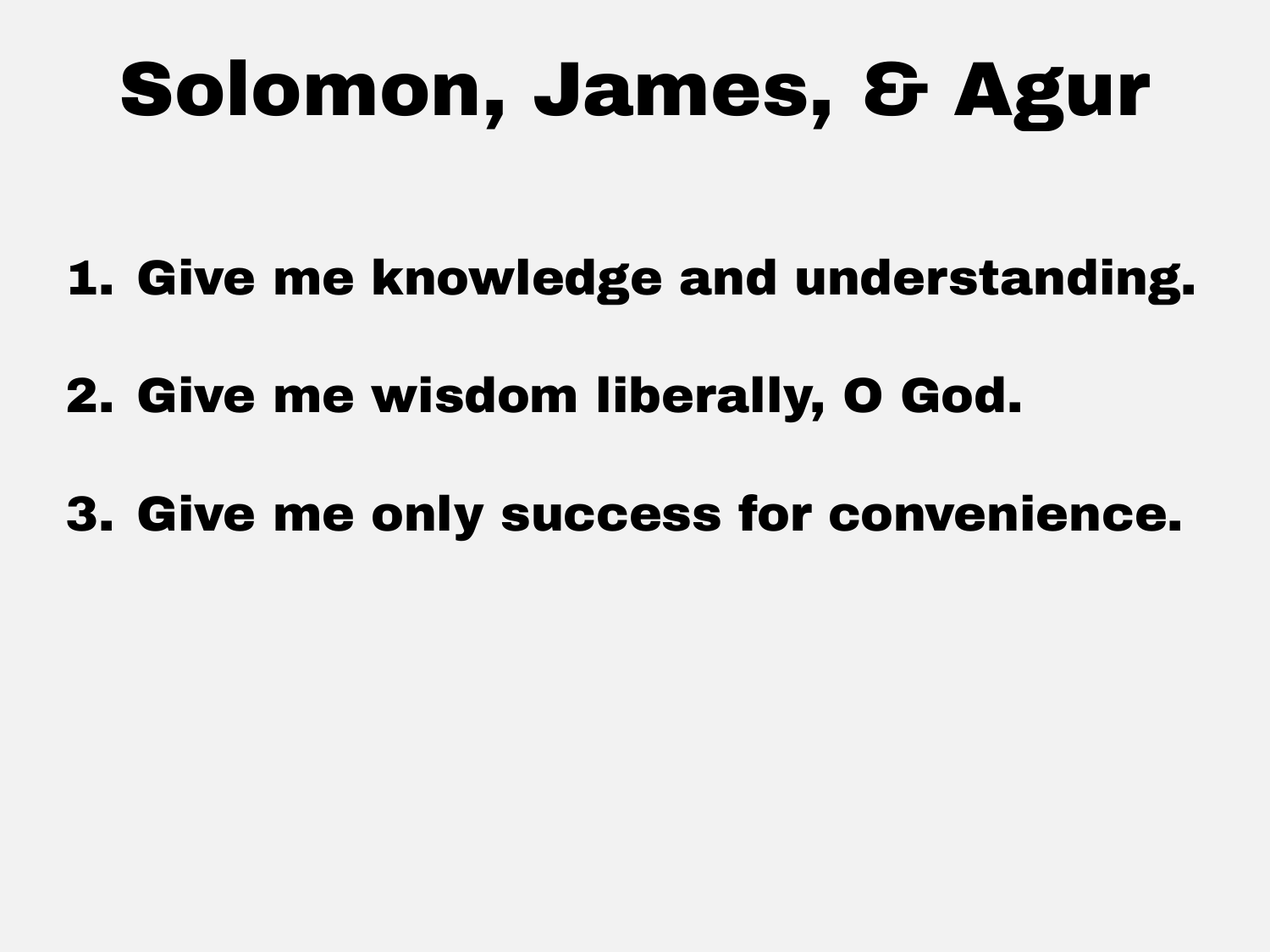

# Solomon, James, & Agur

Give me knowledge and understanding.

Give me wisdom liberally, O God.

Give me only success for convenience.